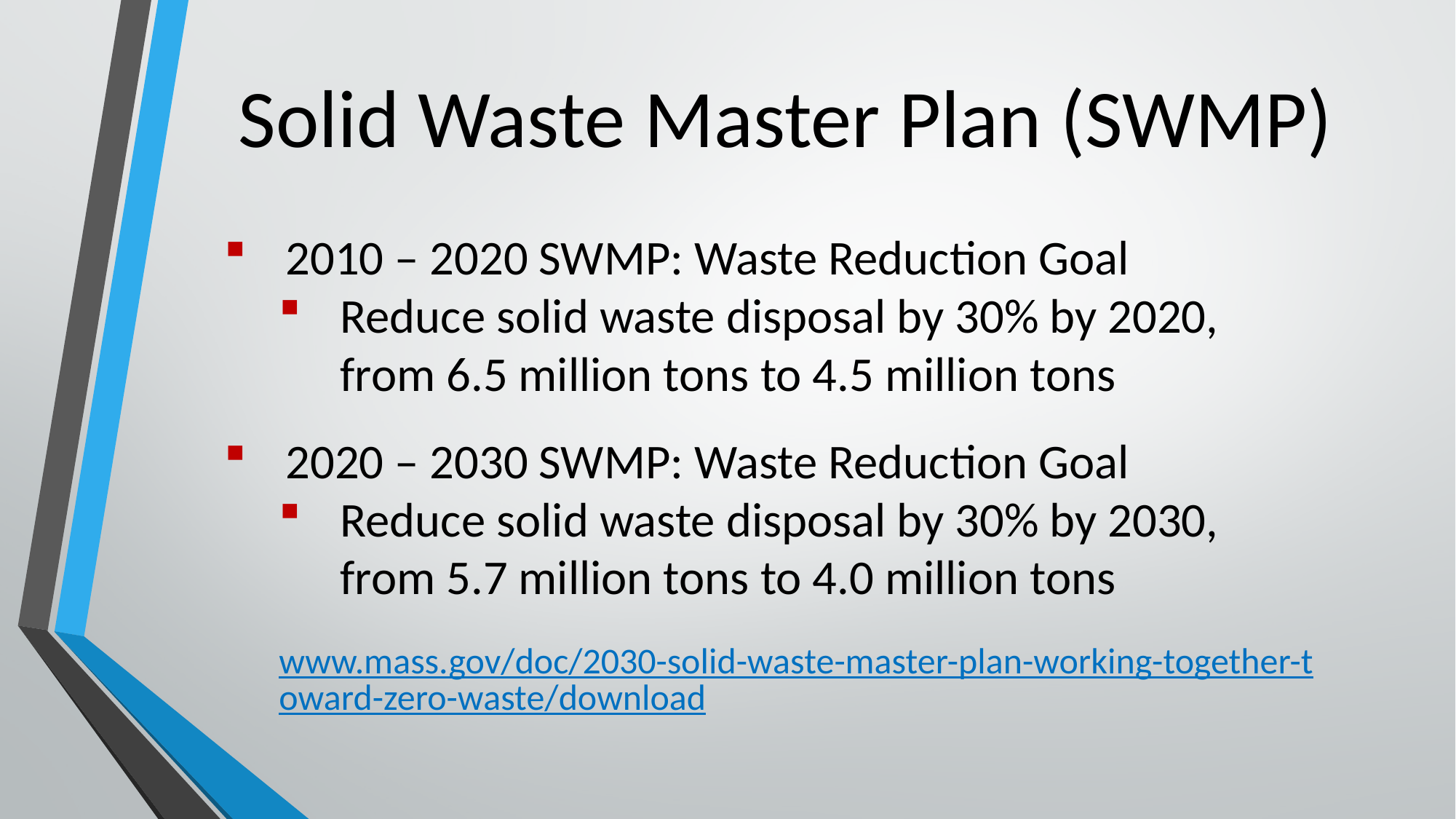

# Solid Waste Master Plan (SWMP)
2010 – 2020 SWMP: Waste Reduction Goal
Reduce solid waste disposal by 30% by 2020, from 6.5 million tons to 4.5 million tons
2020 – 2030 SWMP: Waste Reduction Goal
Reduce solid waste disposal by 30% by 2030, from 5.7 million tons to 4.0 million tons

www.mass.gov/doc/2030-solid-waste-master-plan-working-together-toward-zero-waste/download